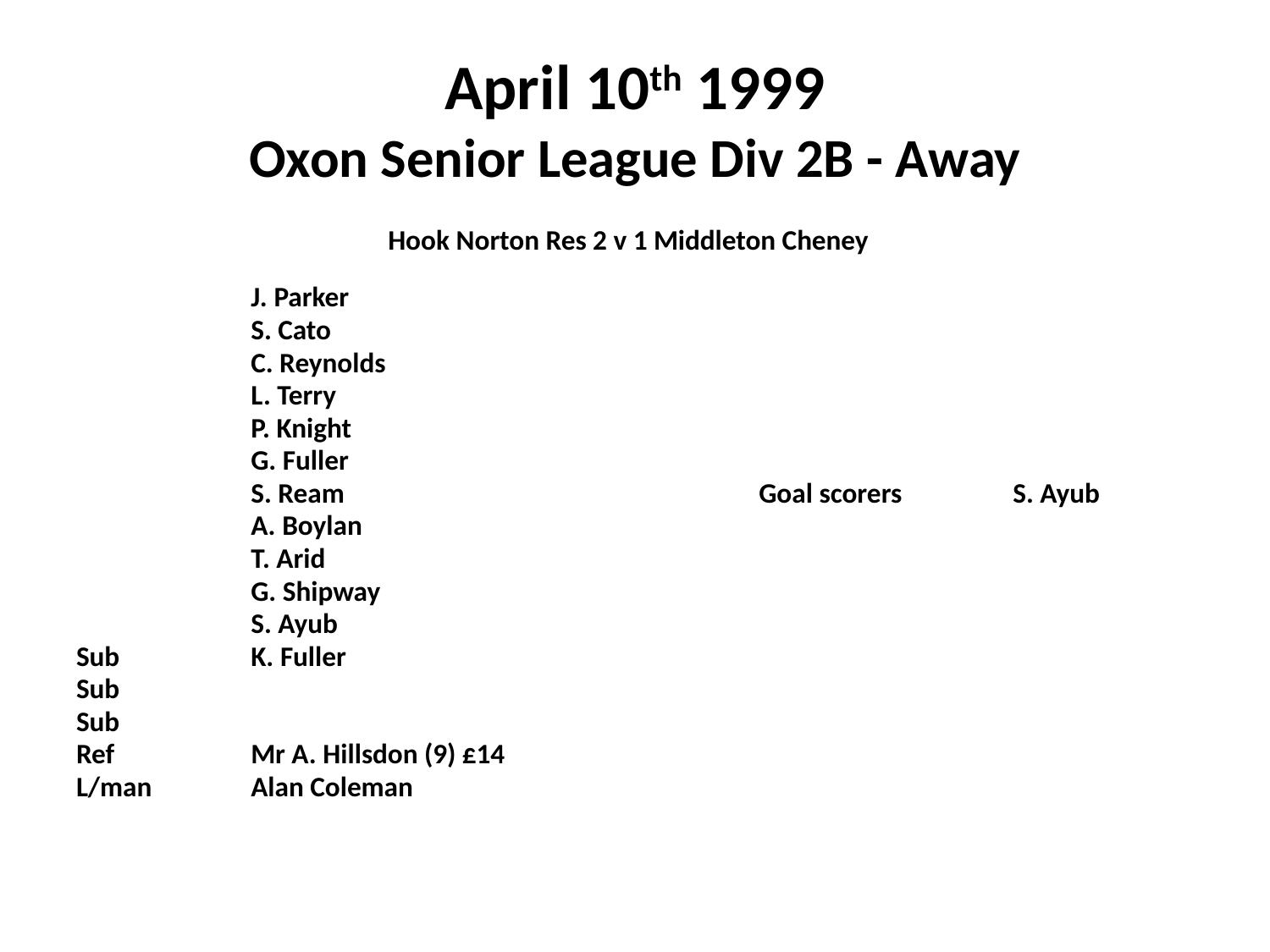

# April 10th 1999 Oxon Senior League Div 2B - Away
 Hook Norton Res 2 v 1 Middleton Cheney

		J. Parker
		S. Cato
		C. Reynolds
		L. Terry
		P. Knight
		G. Fuller
		S. Ream				Goal scorers	S. Ayub
		A. Boylan
		T. Arid
		G. Shipway
		S. Ayub
Sub 	K. Fuller
Sub
Sub
Ref	 	Mr A. Hillsdon (9) £14
L/man	Alan Coleman